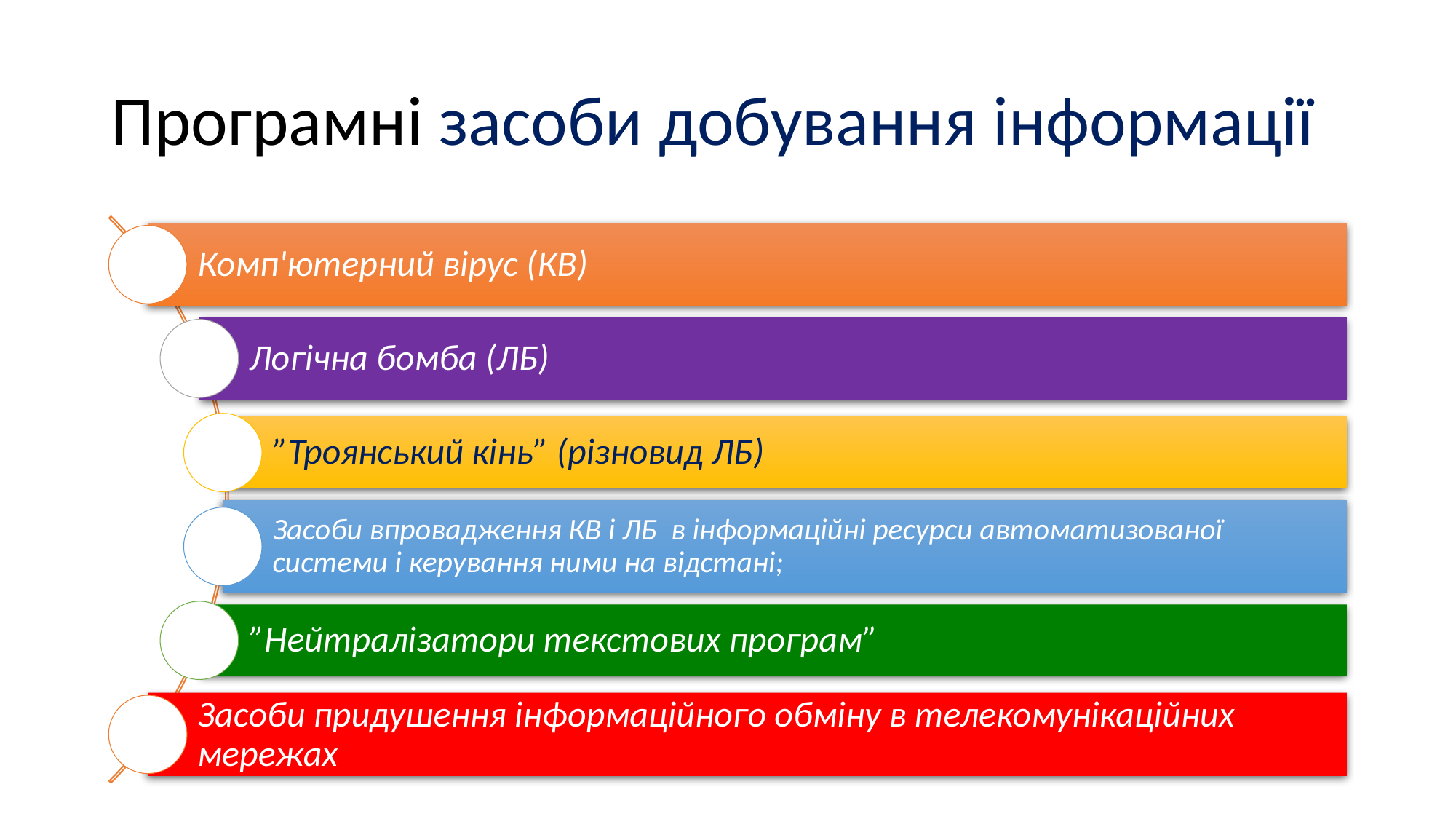

# Програмні засоби добування інформації
Комп'ютерний вірус (КВ)
Логічна бомба (ЛБ)
”Троянський кінь” (різновид ЛБ)
Засоби впровадження КВ і ЛБ  в інформаційні ресурси автоматизованої системи і керування ними на відстані;
”Нейтралізатори текстових програм”
Засоби придушення інформаційного обміну в телекомунікаційних мережах